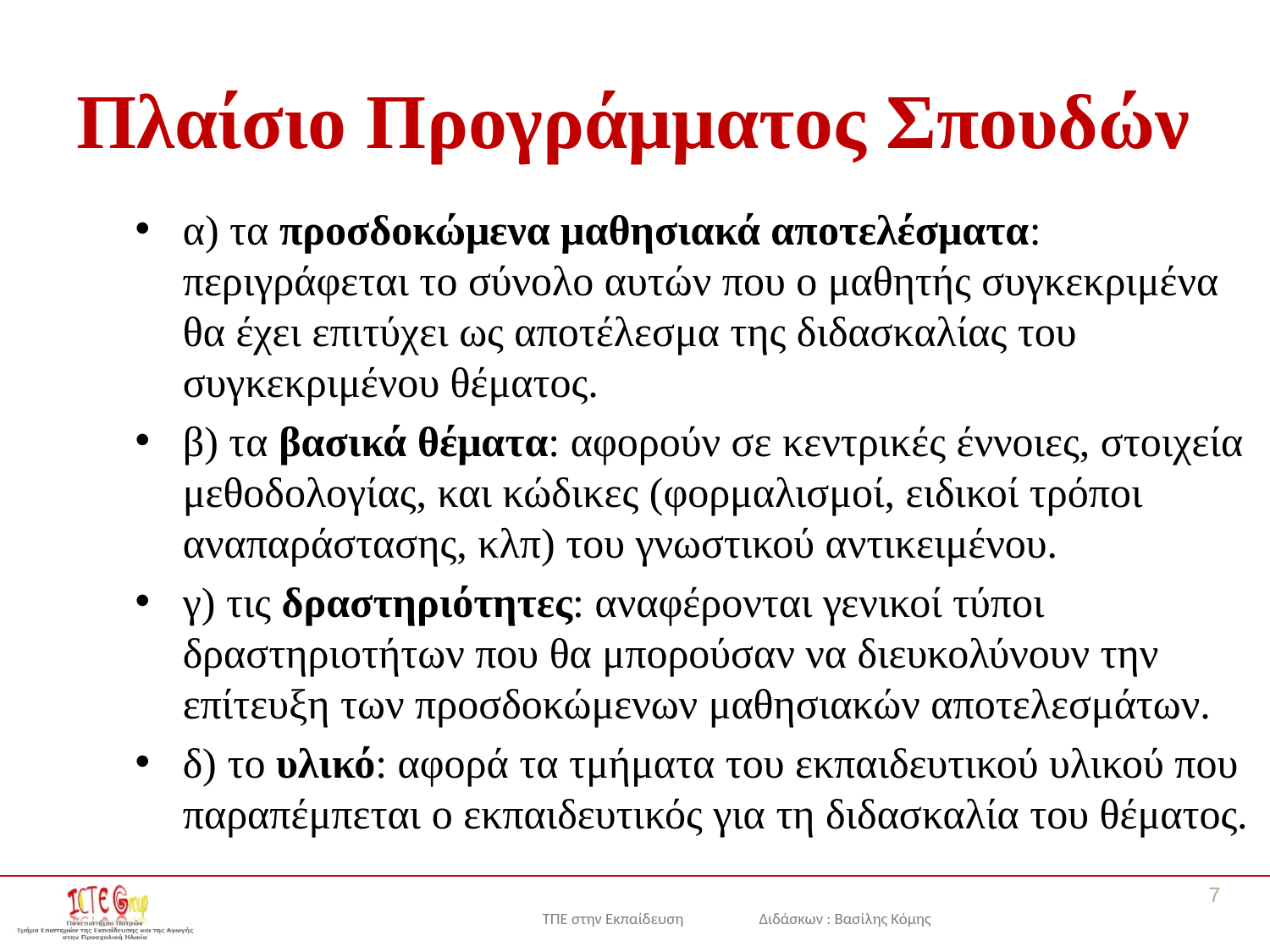

# Πλαίσιο Προγράμματος Σπουδών
α) τα προσδοκώμενα μαθησιακά αποτελέσματα: περιγράφεται το σύνολο αυτών που ο μαθητής συγκεκριμένα θα έχει επιτύχει ως αποτέλεσμα της διδασκαλίας του συγκεκριμένου θέματος.
β) τα βασικά θέματα: αφορούν σε κεντρικές έννοιες, στοιχεία μεθοδολογίας, και κώδικες (φορμαλισμοί, ειδικοί τρόποι αναπαράστασης, κλπ) του γνωστικού αντικειμένου.
γ) τις δραστηριότητες: αναφέρονται γενικοί τύποι δραστηριοτήτων που θα μπορούσαν να διευκολύνουν την επίτευξη των προσδοκώμενων μαθησιακών αποτελεσμάτων.
δ) το υλικό: αφορά τα τμήματα του εκπαιδευτικού υλικού που παραπέμπεται ο εκπαιδευτικός για τη διδασκαλία του θέματος.

7